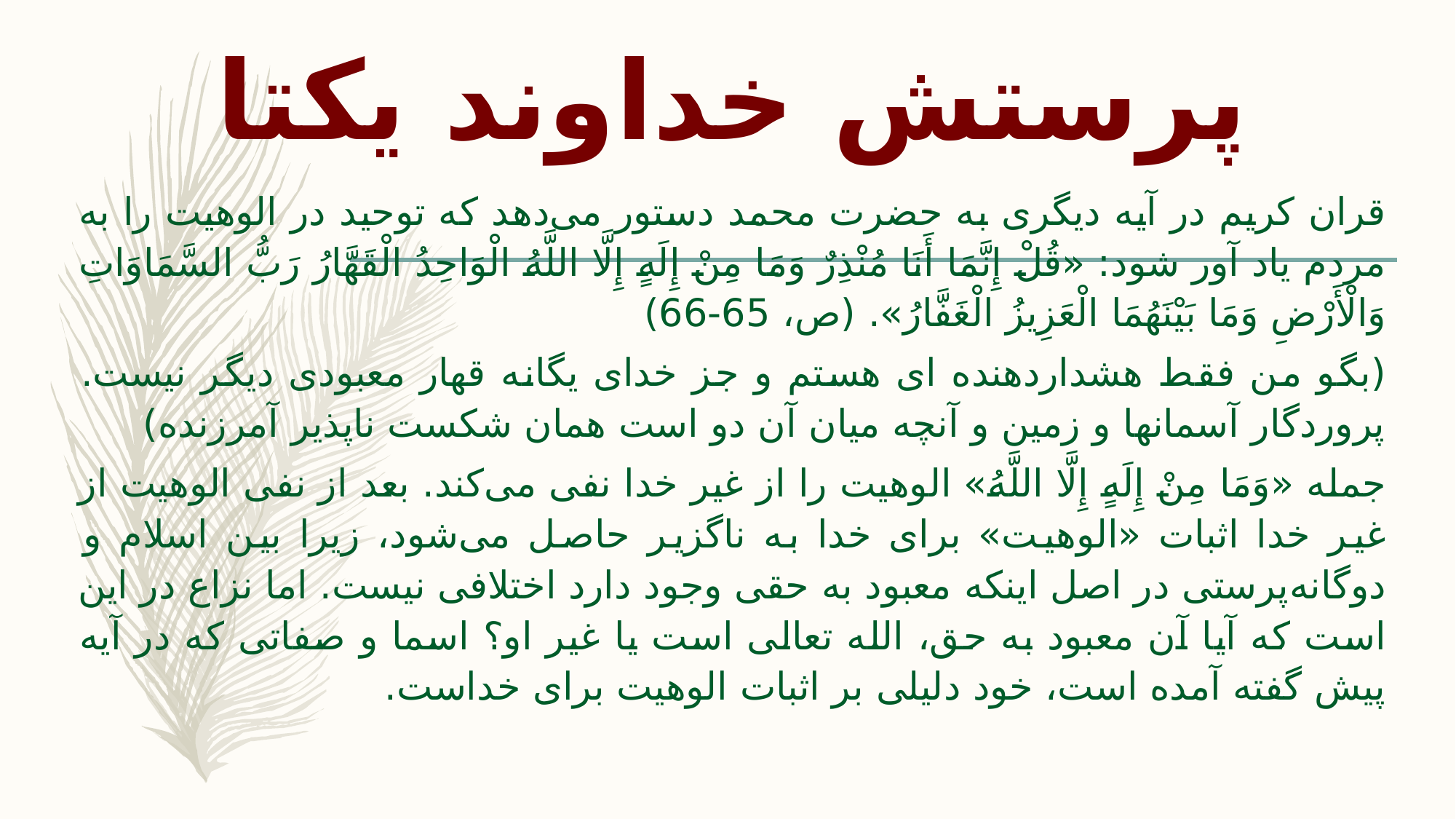

# پرستش خداوند یکتا
قران کریم در آیه دیگری به حضرت محمد دستور می‌دهد که توحید در الوهیت را به مردم یاد آور شود: «قُلْ إِنَّمَا أَنَا مُنْذِرٌ وَمَا مِنْ إِلَهٍ إِلَّا اللَّهُ الْوَاحِدُ الْقَهَّارُ رَبُّ السَّمَاوَاتِ وَالْأَرْضِ وَمَا بَيْنَهُمَا الْعَزِيزُ الْغَفَّارُ». (ص، 65-66)
(بگو من فقط هشداردهنده‏ اى هستم و جز خداى يگانه قهار معبودى ديگر نيست. پروردگار آسمانها و زمين و آنچه ميان آن دو است همان شكست‏ ناپذير آمرزنده)
جمله «وَمَا مِنْ إِلَهٍ إِلَّا اللَّهُ» الوهیت را از غیر خدا نفی می‌کند. بعد از نفی الوهیت از غیر خدا اثبات «الوهیت» برای خدا به ناگزیر حاصل می‌شود، زیرا بین اسلام و دوگانه‌پرستی در اصل اینکه معبود به حقی وجود دارد اختلافی نیست. اما نزاع در این است که آیا آن معبود به حق، الله تعالی است یا غیر او؟ اسما و صفاتی که در آیه پیش گفته آمده است، خود دلیلی بر اثبات الوهیت برای خداست.